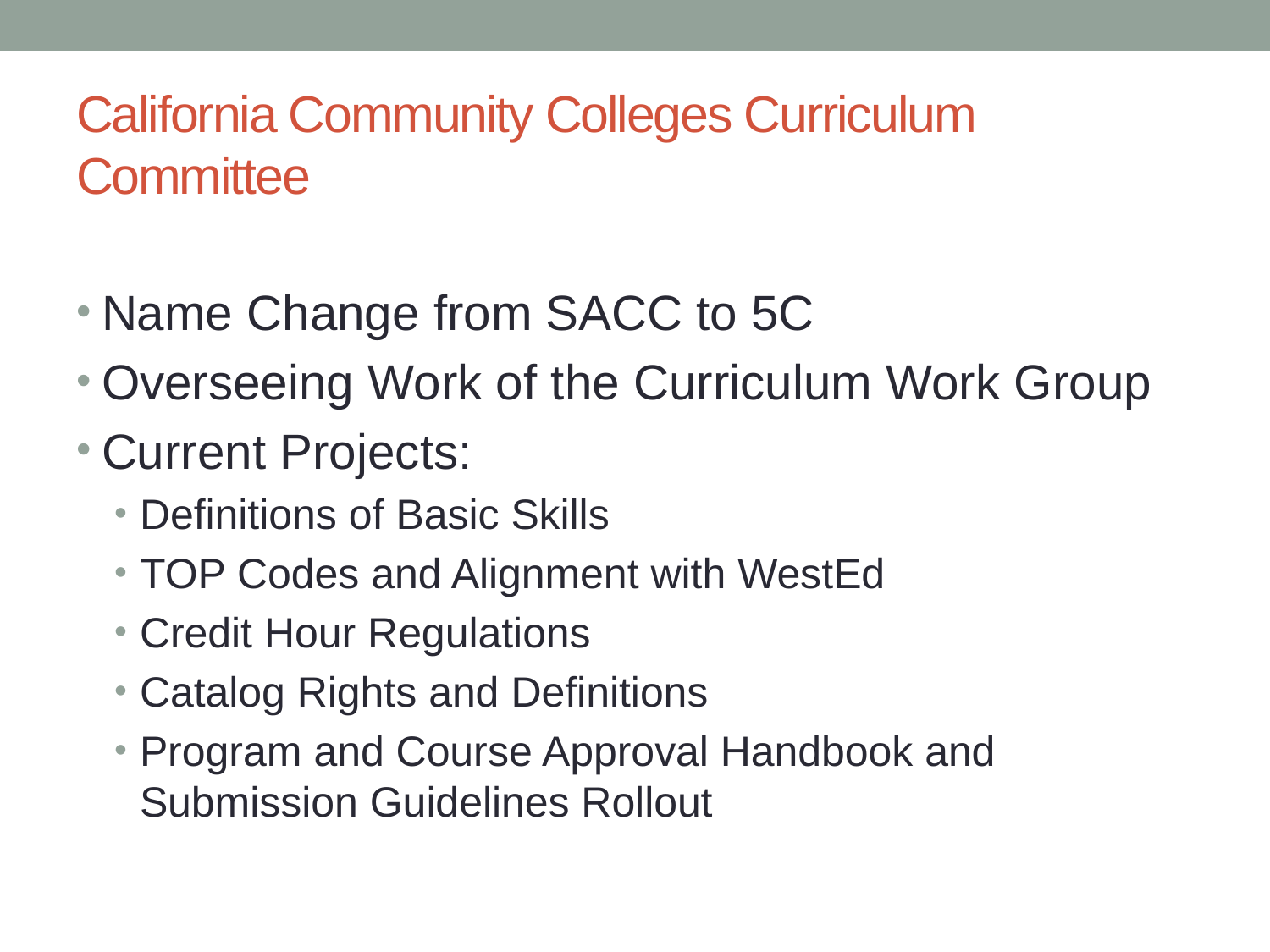

# California Community Colleges Curriculum Committee
Name Change from SACC to 5C
Overseeing Work of the Curriculum Work Group
Current Projects:
Definitions of Basic Skills
TOP Codes and Alignment with WestEd
Credit Hour Regulations
Catalog Rights and Definitions
Program and Course Approval Handbook and Submission Guidelines Rollout